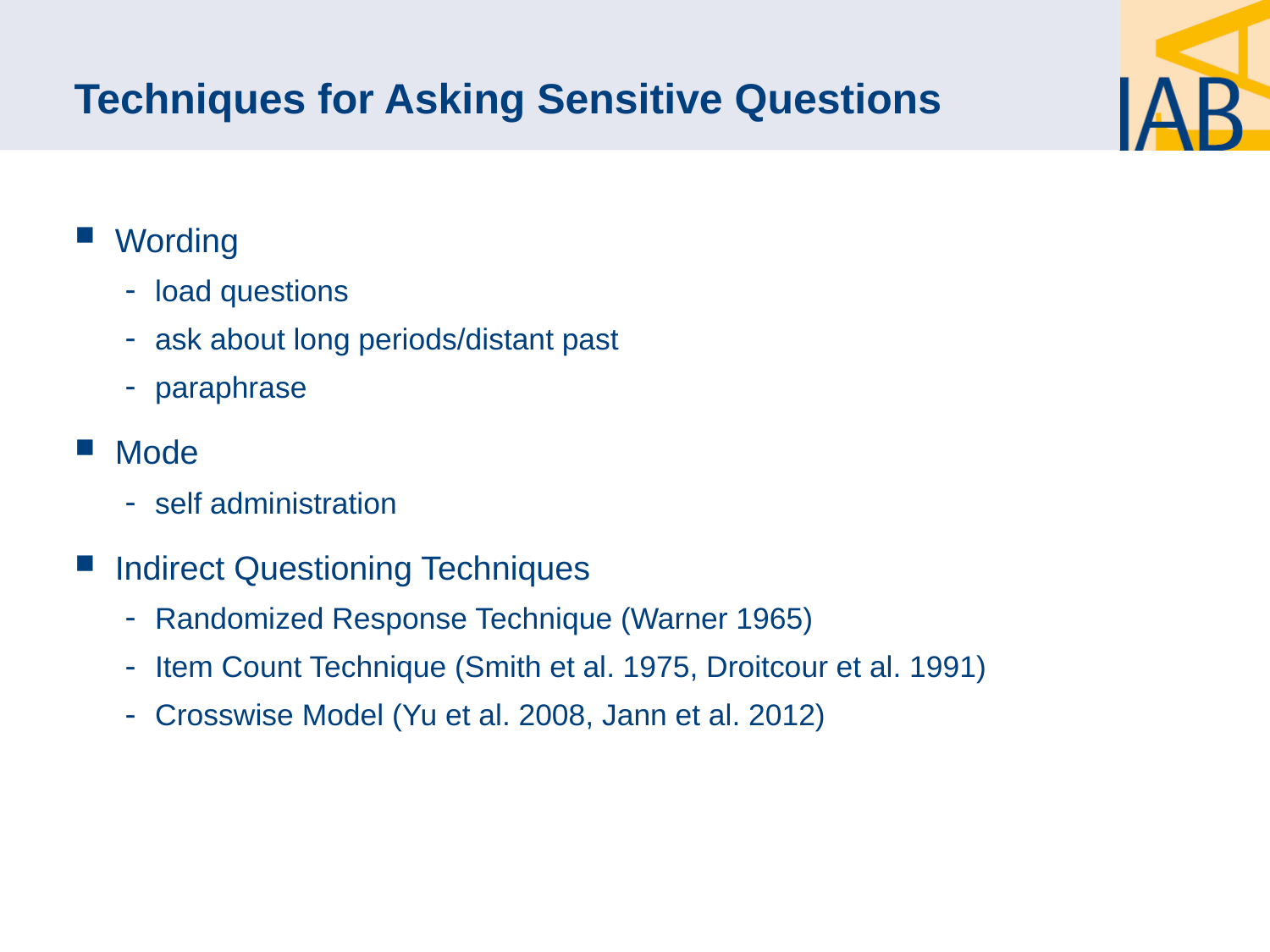

# Techniques for Asking Sensitive Questions
Wording
load questions
ask about long periods/distant past
paraphrase
Mode
self administration
Indirect Questioning Techniques
Randomized Response Technique (Warner 1965)
Item Count Technique (Smith et al. 1975, Droitcour et al. 1991)
Crosswise Model (Yu et al. 2008, Jann et al. 2012)

3